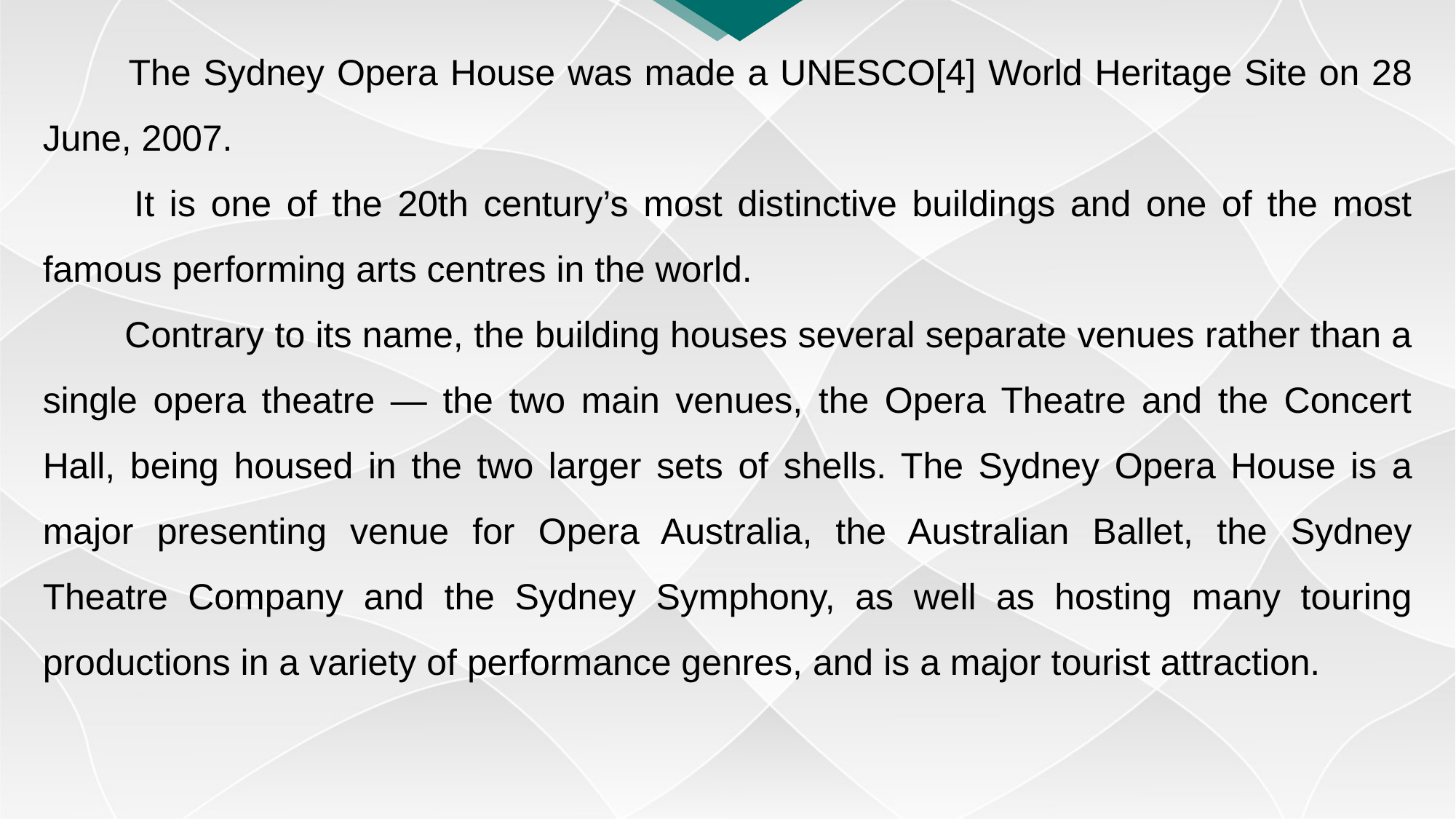

The Sydney Opera House was made a UNESCO[4] World Heritage Site on 28 June, 2007.
　　It is one of the 20th century’s most distinctive buildings and one of the most famous performing arts centres in the world.
　　Contrary to its name, the building houses several separate venues rather than a single opera theatre — the two main venues, the Opera Theatre and the Concert Hall, being housed in the two larger sets of shells. The Sydney Opera House is a major presenting venue for Opera Australia, the Australian Ballet, the Sydney Theatre Company and the Sydney Symphony, as well as hosting many touring productions in a variety of performance genres, and is a major tourist attraction.